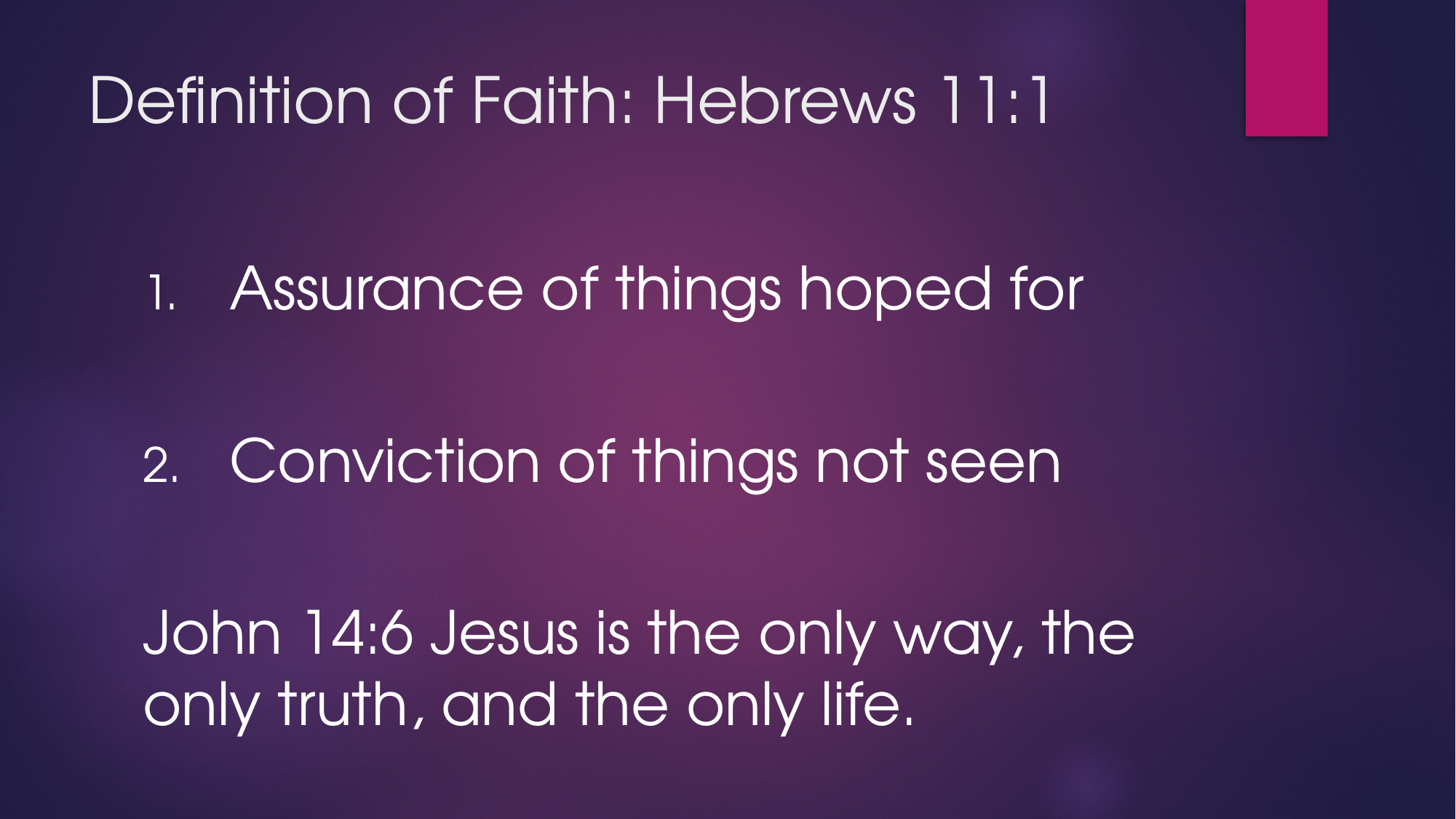

# Definition of Faith: Hebrews 11:1
Assurance of things hoped for

Conviction of things not seen

John 14:6 Jesus is the only way, the only truth, and the only life.